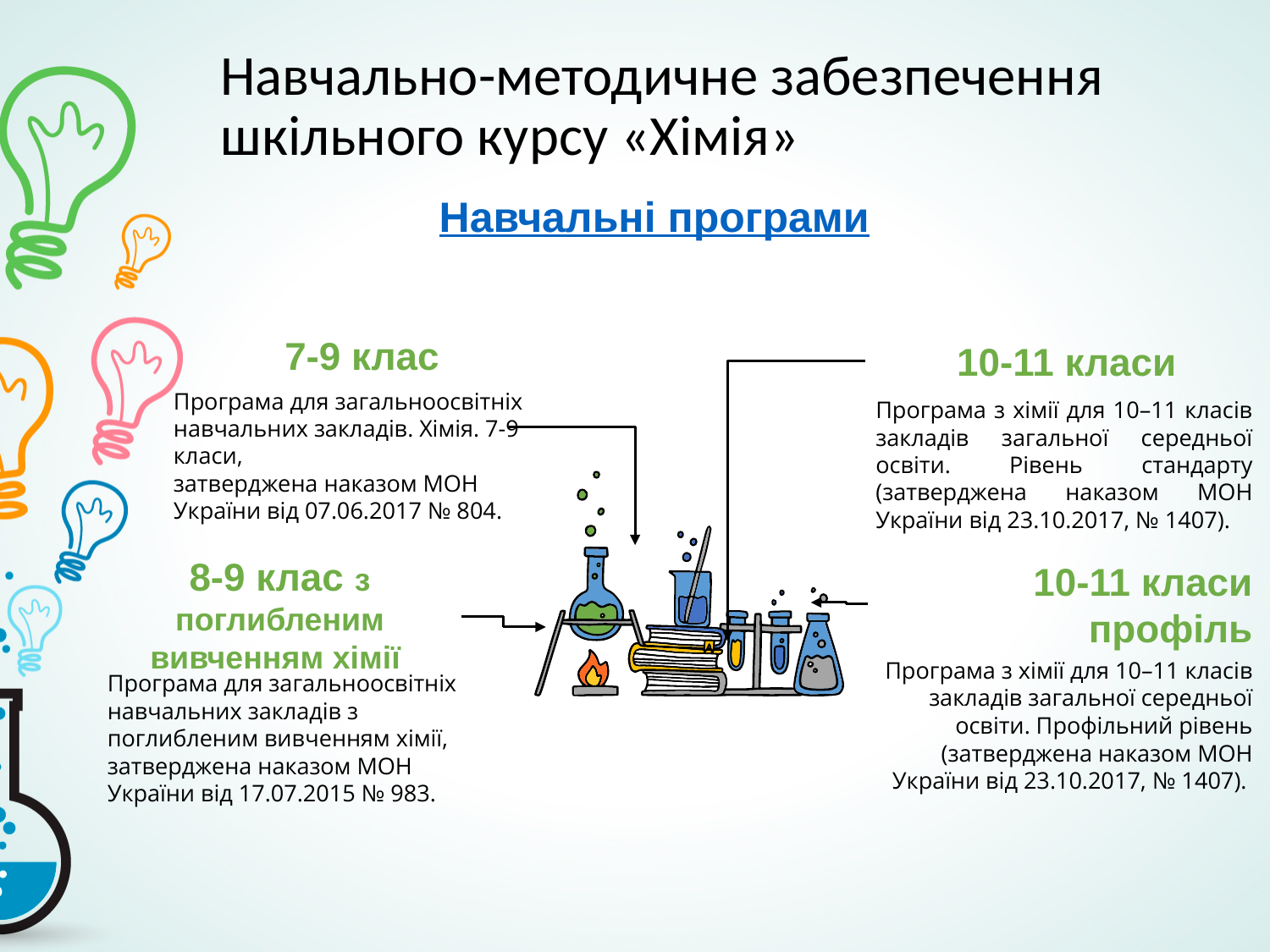

# Навчально-методичне забезпечення шкільного курсу «Хімія»
Навчальні програми
7-9 клас
Програма для загальноосвітніх навчальних закладів. Хімія. 7-9 класи,
затверджена наказом МОН України від 07.06.2017 № 804.
10-11 класи
Програма з хімії для 10–11 класів закладів загальної середньої освіти. Рівень стандарту (затверджена наказом МОН України від 23.10.2017, № 1407).

10-11 класи профіль
Програма з хімії для 10–11 класів закладів загальної середньої освіти. Профільний рівень (затверджена наказом МОН України від 23.10.2017, № 1407).
8-9 клас з поглибленим вивченням хімії
Програма для загальноосвітніх навчальних закладів з поглибленим вивченням хімії, затверджена наказом МОН України від 17.07.2015 № 983.